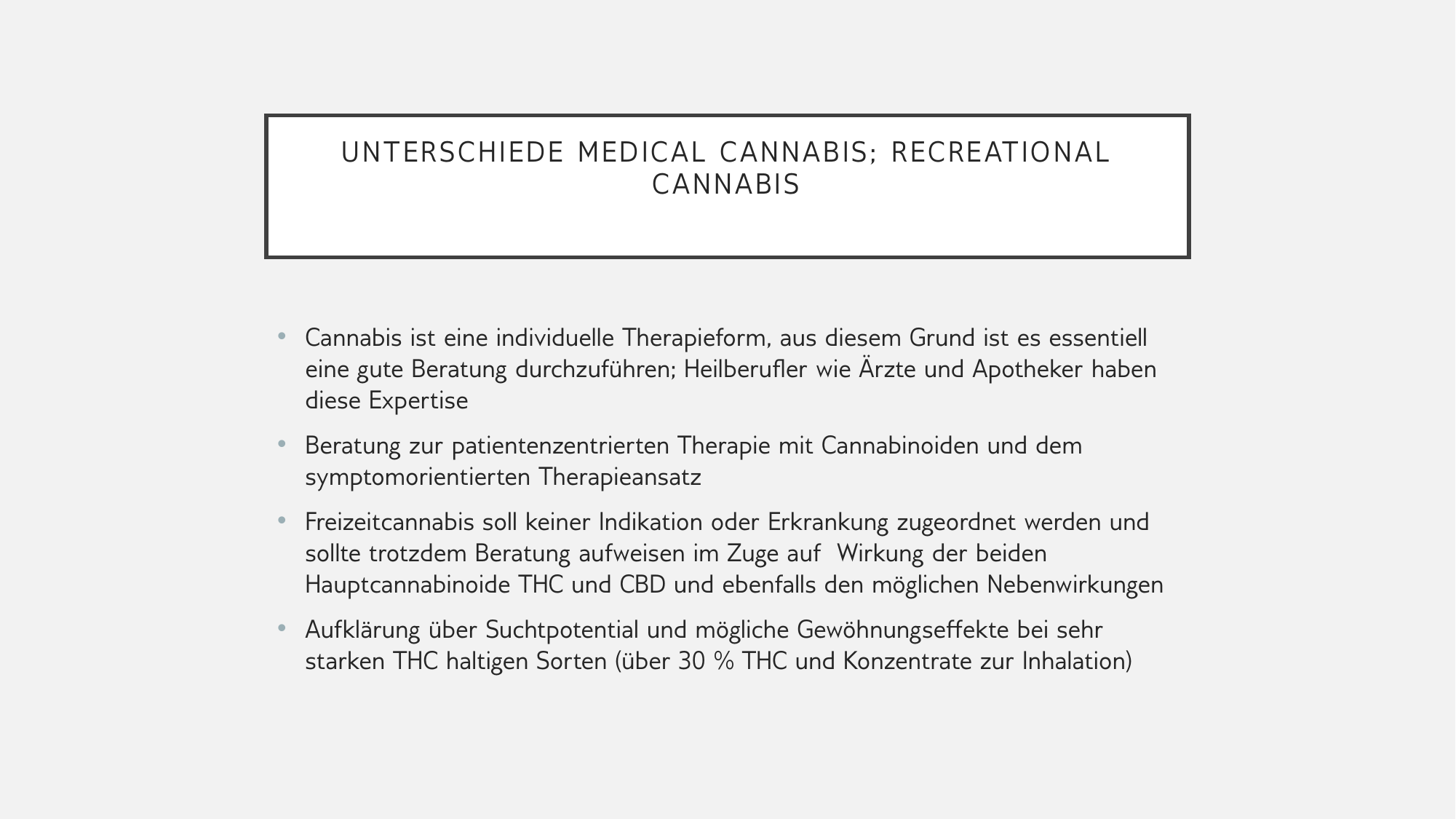

# Unterschiede Medical Cannabis; Recreational Cannabis
Cannabis ist eine individuelle Therapieform, aus diesem Grund ist es essentiell eine gute Beratung durchzuführen; Heilberufler wie Ärzte und Apotheker haben diese Expertise
Beratung zur patientenzentrierten Therapie mit Cannabinoiden und dem symptomorientierten Therapieansatz
Freizeitcannabis soll keiner Indikation oder Erkrankung zugeordnet werden und sollte trotzdem Beratung aufweisen im Zuge auf  Wirkung der beiden Hauptcannabinoide THC und CBD und ebenfalls den möglichen Nebenwirkungen
Aufklärung über Suchtpotential und mögliche Gewöhnungseffekte bei sehr starken THC haltigen Sorten (über 30 % THC und Konzentrate zur Inhalation)